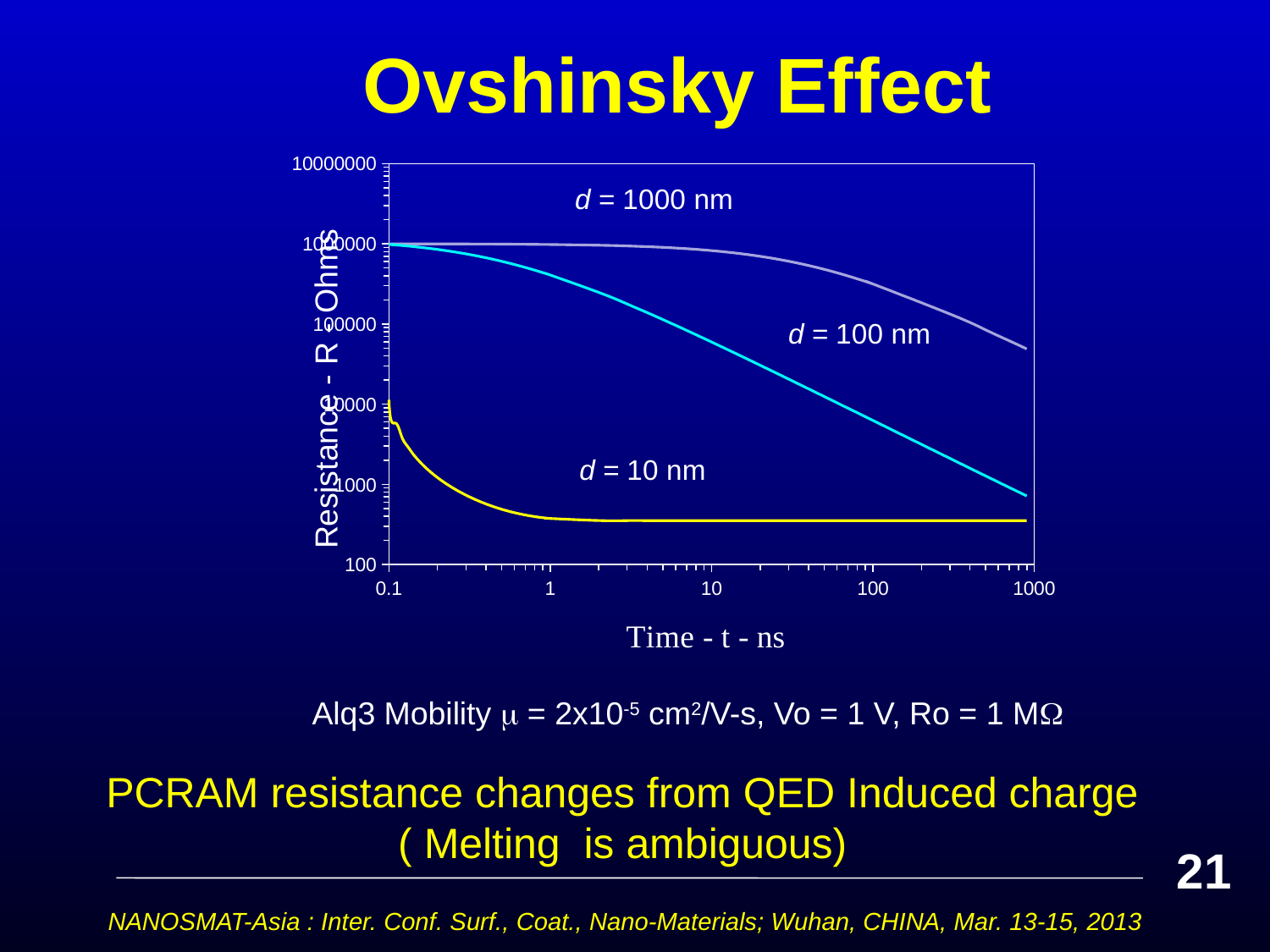

# Ovshinsky Effect

### Chart

| Category |  |  |  |
|---|---|---|---|
Alq3 Mobility μ = 2x10-5 cm2/V-s, Vo = 1 V, Ro = 1 MΩ
 PCRAM resistance changes from QED Induced charge
( Melting  is ambiguous)
21
NANOSMAT-Asia : Inter. Conf. Surf., Coat., Nano-Materials; Wuhan, CHINA, Mar. 13-15, 2013